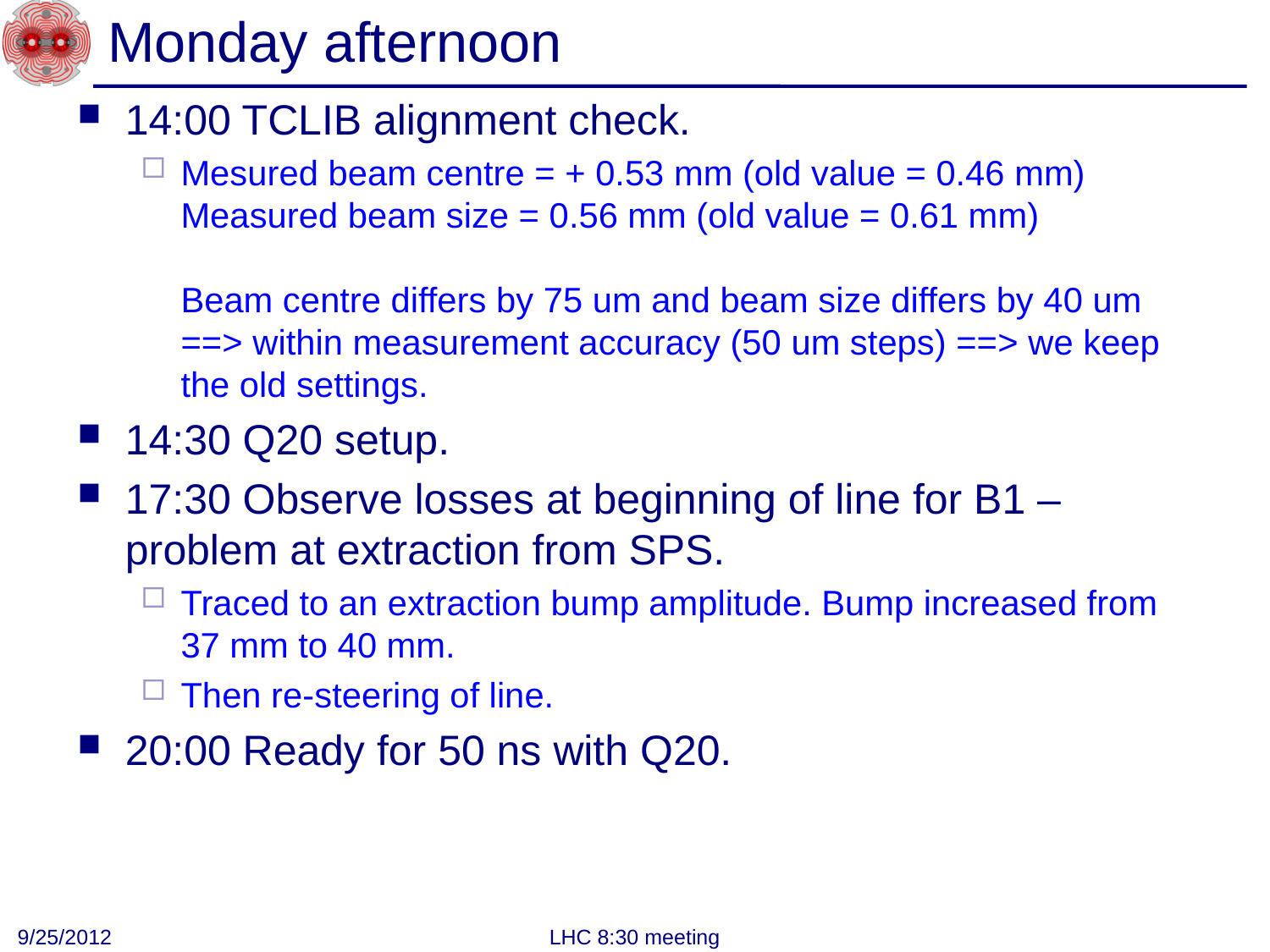

# Monday afternoon
14:00 TCLIB alignment check.
Mesured beam centre = + 0.53 mm (old value = 0.46 mm)
Measured beam size = 0.56 mm (old value = 0.61 mm)
Beam centre differs by 75 um and beam size differs by 40 um ==> within measurement accuracy (50 um steps) ==> we keep the old settings.
14:30 Q20 setup.
17:30 Observe losses at beginning of line for B1 – problem at extraction from SPS.
Traced to an extraction bump amplitude. Bump increased from 37 mm to 40 mm.
Then re-steering of line.
20:00 Ready for 50 ns with Q20.
9/25/2012
LHC 8:30 meeting